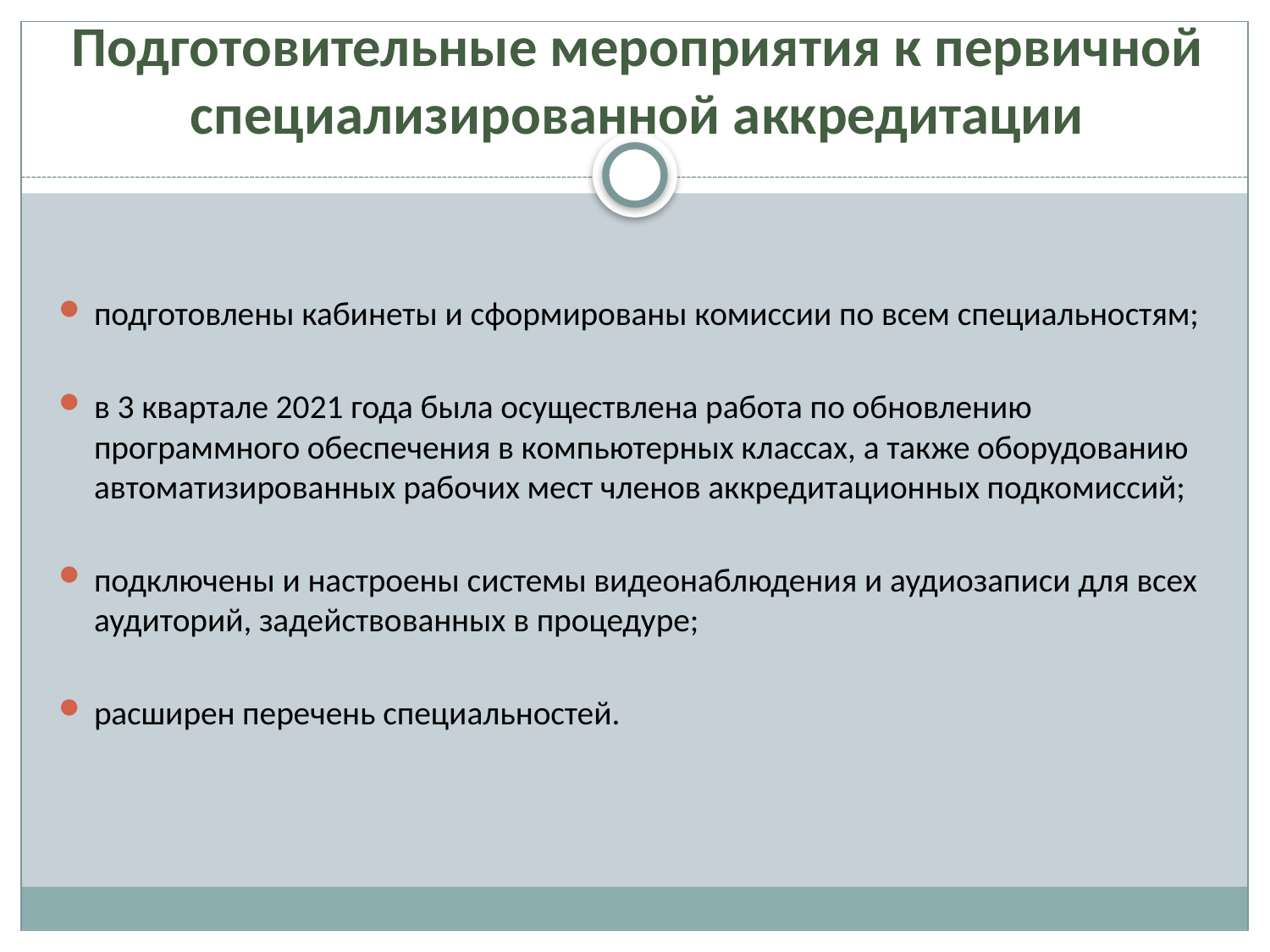

# Подготовительные мероприятия к первичной специализированной аккредитации
подготовлены кабинеты и сформированы комиссии по всем специальностям;

в 3 квартале 2021 года была осуществлена работа по обновлению программного обеспечения в компьютерных классах, а также оборудованию автоматизированных рабочих мест членов аккредитационных подкомиссий;

подключены и настроены системы видеонаблюдения и аудиозаписи для всех аудиторий, задействованных в процедуре;

расширен перечень специальностей.